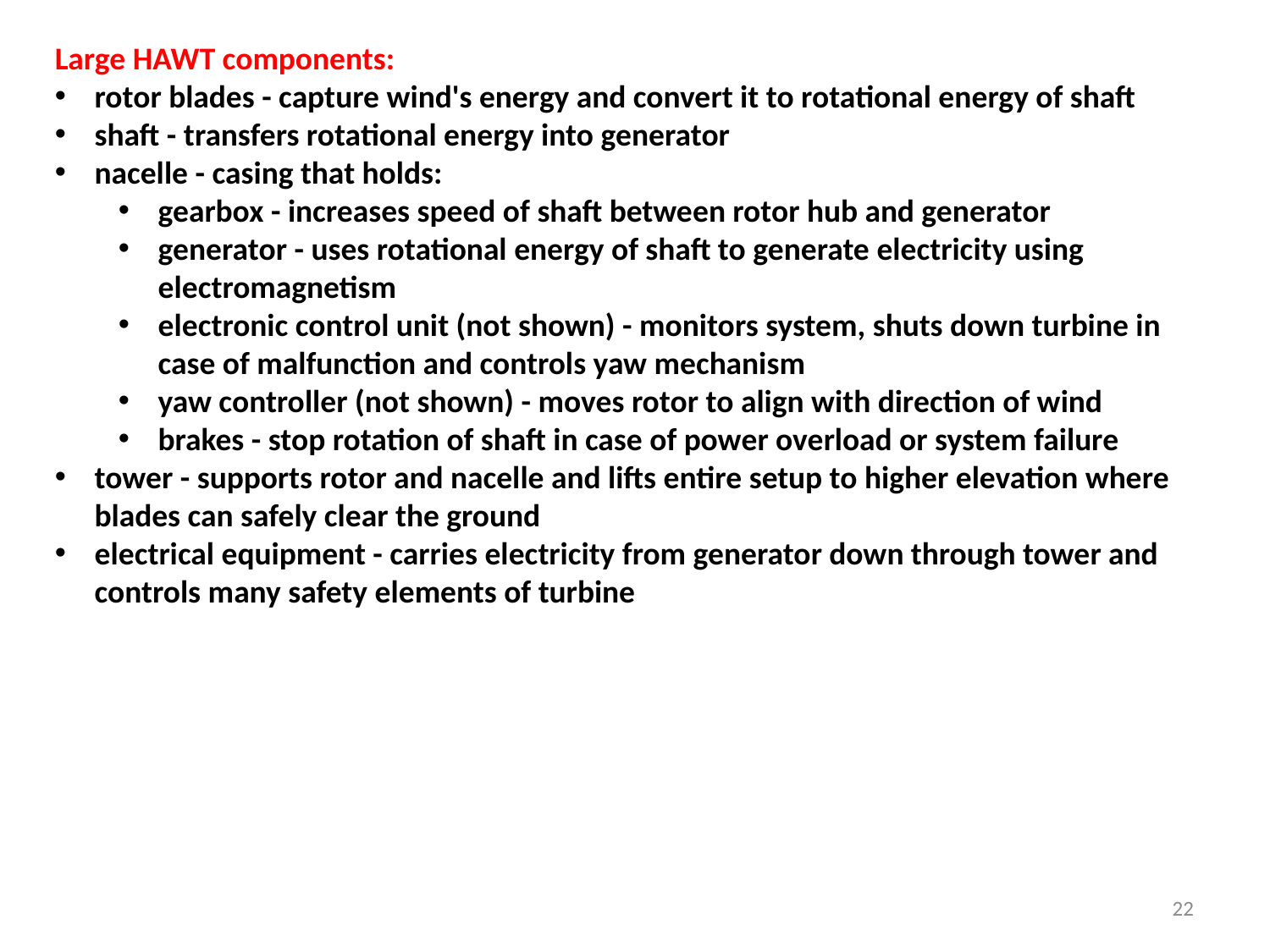

Large HAWT components:
rotor blades - capture wind's energy and convert it to rotational energy of shaft
shaft - transfers rotational energy into generator
nacelle - casing that holds:
gearbox - increases speed of shaft between rotor hub and generator
generator - uses rotational energy of shaft to generate electricity using electromagnetism
electronic control unit (not shown) - monitors system, shuts down turbine in case of malfunction and controls yaw mechanism
yaw controller (not shown) - moves rotor to align with direction of wind
brakes - stop rotation of shaft in case of power overload or system failure
tower - supports rotor and nacelle and lifts entire setup to higher elevation where blades can safely clear the ground
electrical equipment - carries electricity from generator down through tower and controls many safety elements of turbine

22